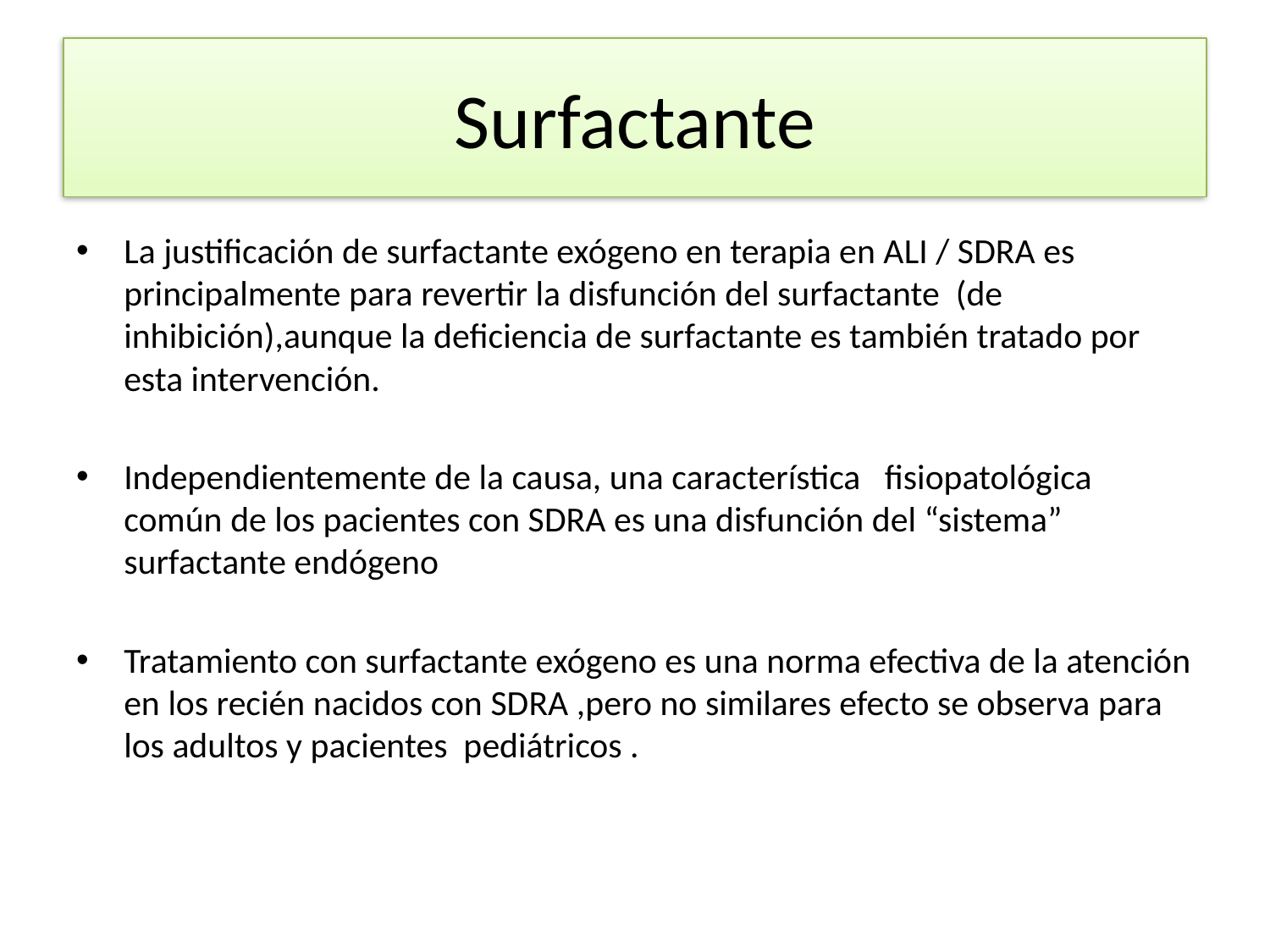

# Surfactante
La justificación de surfactante exógeno en terapia en ALI / SDRA es principalmente para revertir la disfunción del surfactante  (de inhibición),aunque la deficiencia de surfactante es también tratado por esta intervención.

Independientemente de la causa, una característica   fisiopatológica común de los pacientes con SDRA es una disfunción del “sistema” surfactante endógeno

Tratamiento con surfactante exógeno es una norma efectiva de la atención en los recién nacidos con SDRA ,pero no similares efecto se observa para los adultos y pacientes  pediátricos .